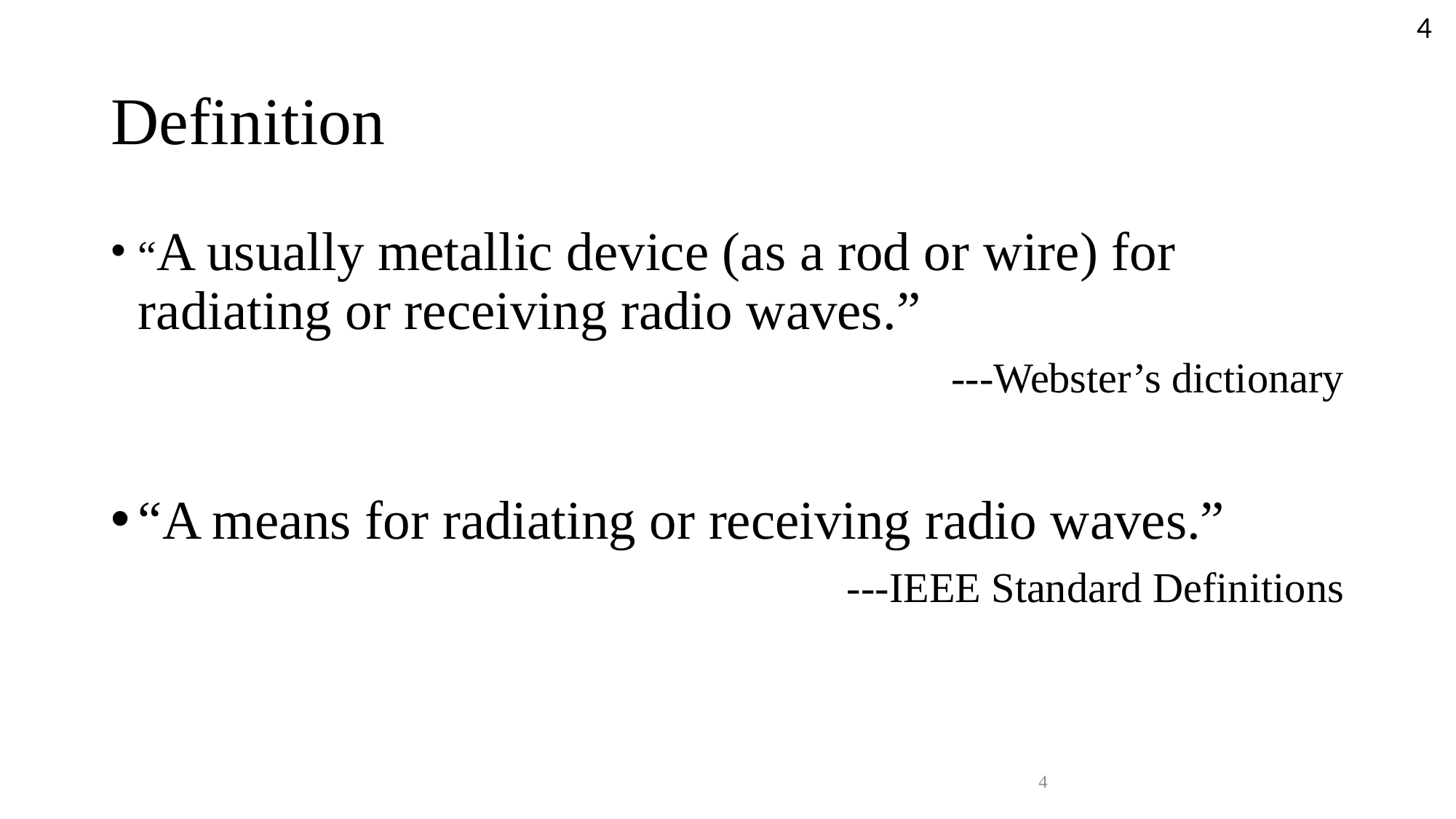

4
# Definition
“A usually metallic device (as a rod or wire) for radiating or receiving radio waves.”
---Webster’s dictionary

“A means for radiating or receiving radio waves.”
---IEEE Standard Definitions

4